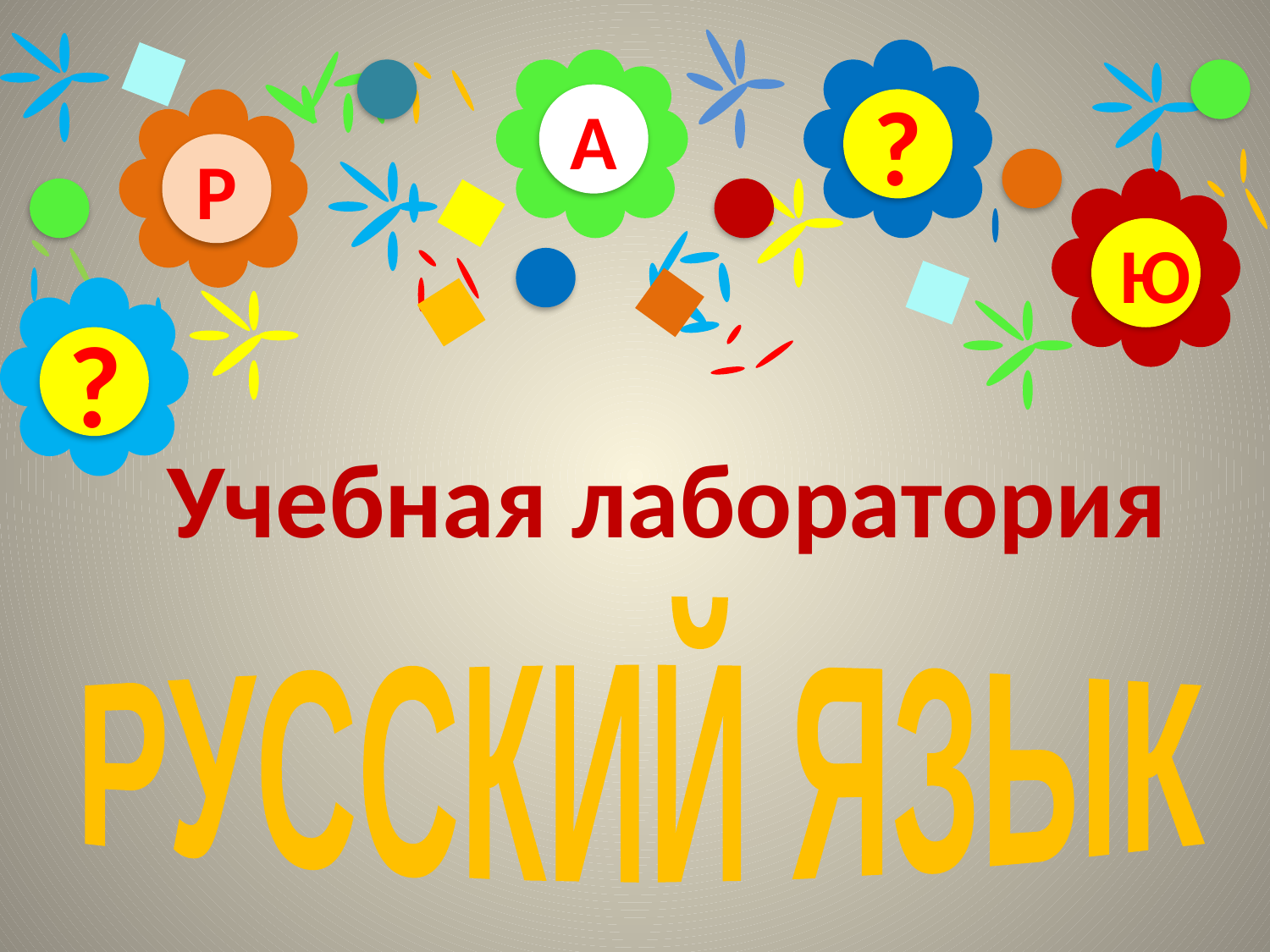

А
?

Р

Ю

?

Учебная лаборатория
РУССКИЙ ЯЗЫК